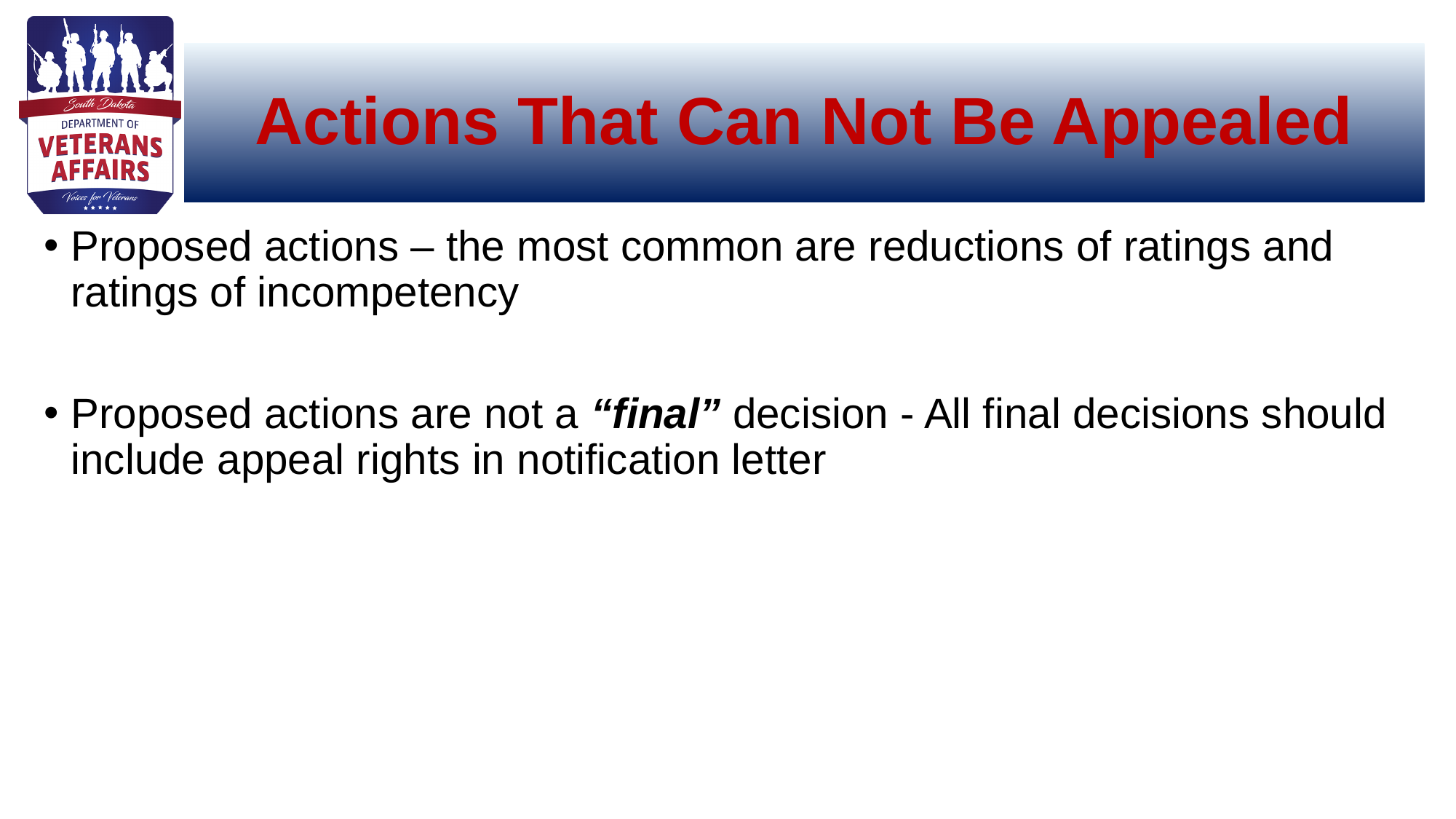

# Actions That Can Not Be Appealed
Proposed actions – the most common are reductions of ratings and ratings of incompetency

Proposed actions are not a “final” decision - All final decisions should include appeal rights in notification letter